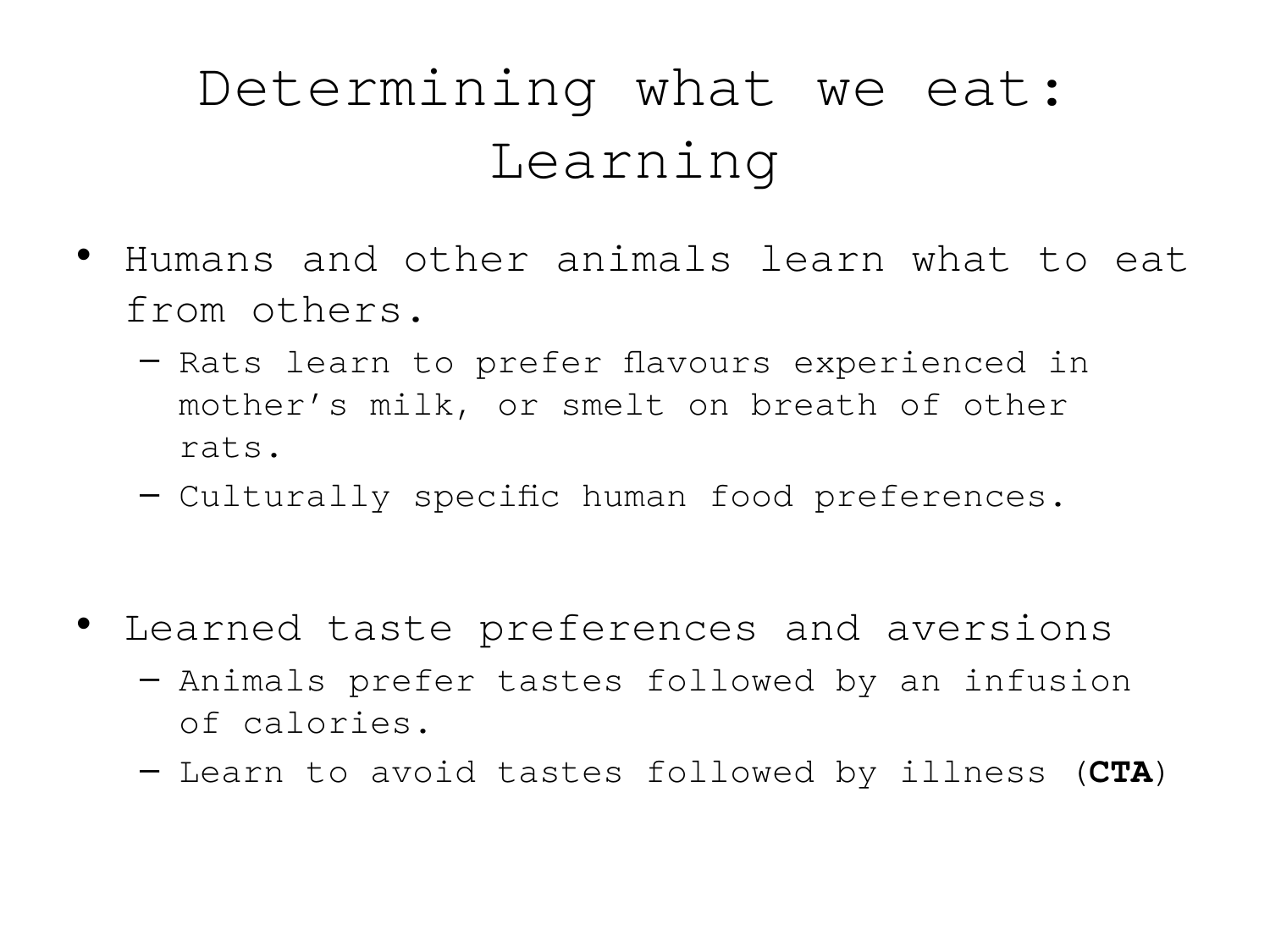

# Determining what we eat: Learning
Humans and other animals learn what to eat from others.
Rats learn to prefer flavours experienced in mother’s milk, or smelt on breath of other rats.
Culturally specific human food preferences.

Learned taste preferences and aversions
Animals prefer tastes followed by an infusion of calories.
Learn to avoid tastes followed by illness (CTA)